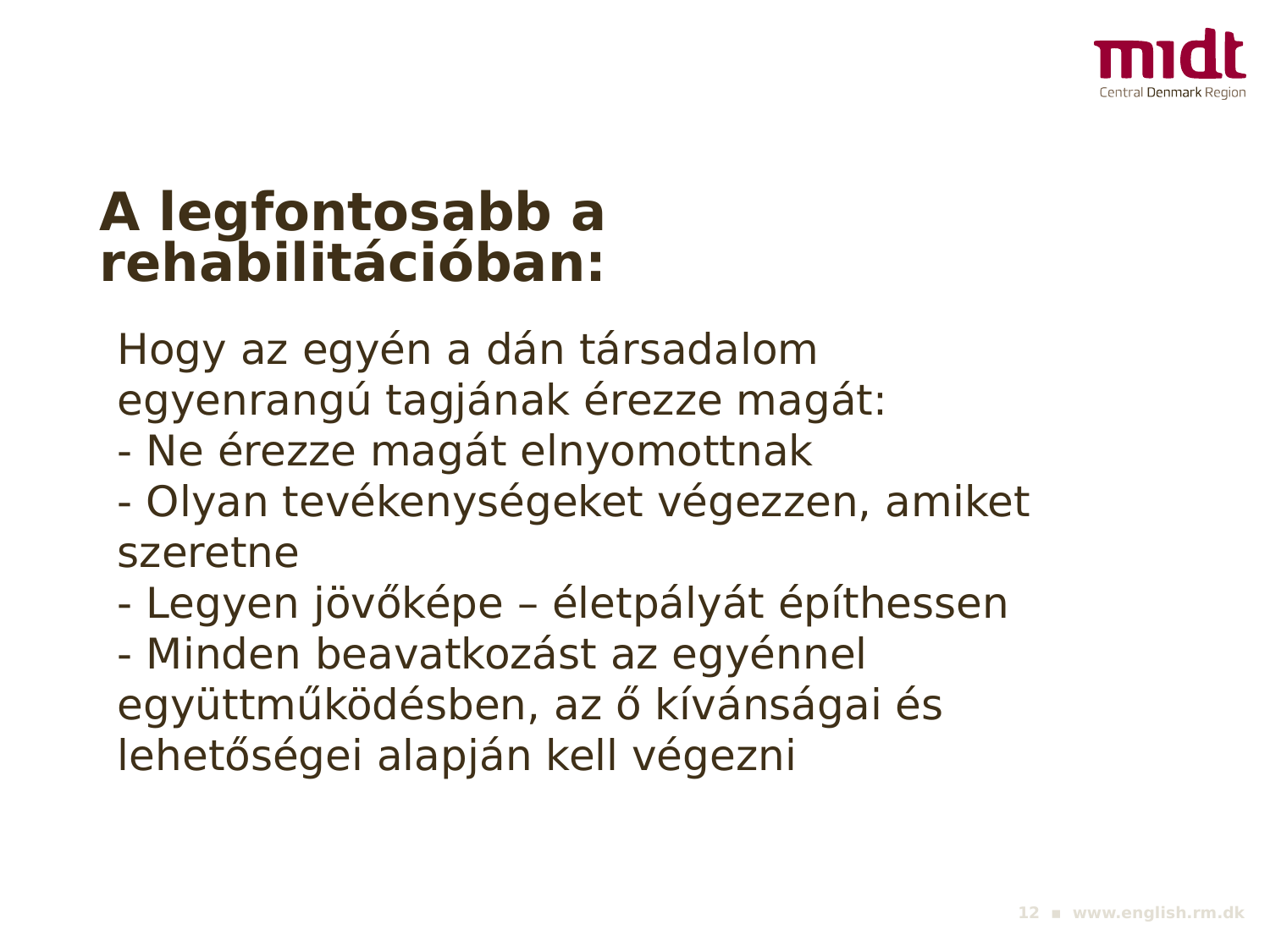

# A legfontosabb a rehabilitációban:
Hogy az egyén a dán társadalom egyenrangú tagjának érezze magát:
- Ne érezze magát elnyomottnak
- Olyan tevékenységeket végezzen, amiket szeretne
- Legyen jövőképe – életpályát építhessen
- Minden beavatkozást az egyénnel együttműködésben, az ő kívánságai és lehetőségei alapján kell végezni
12  ▪  www.english.rm.dk